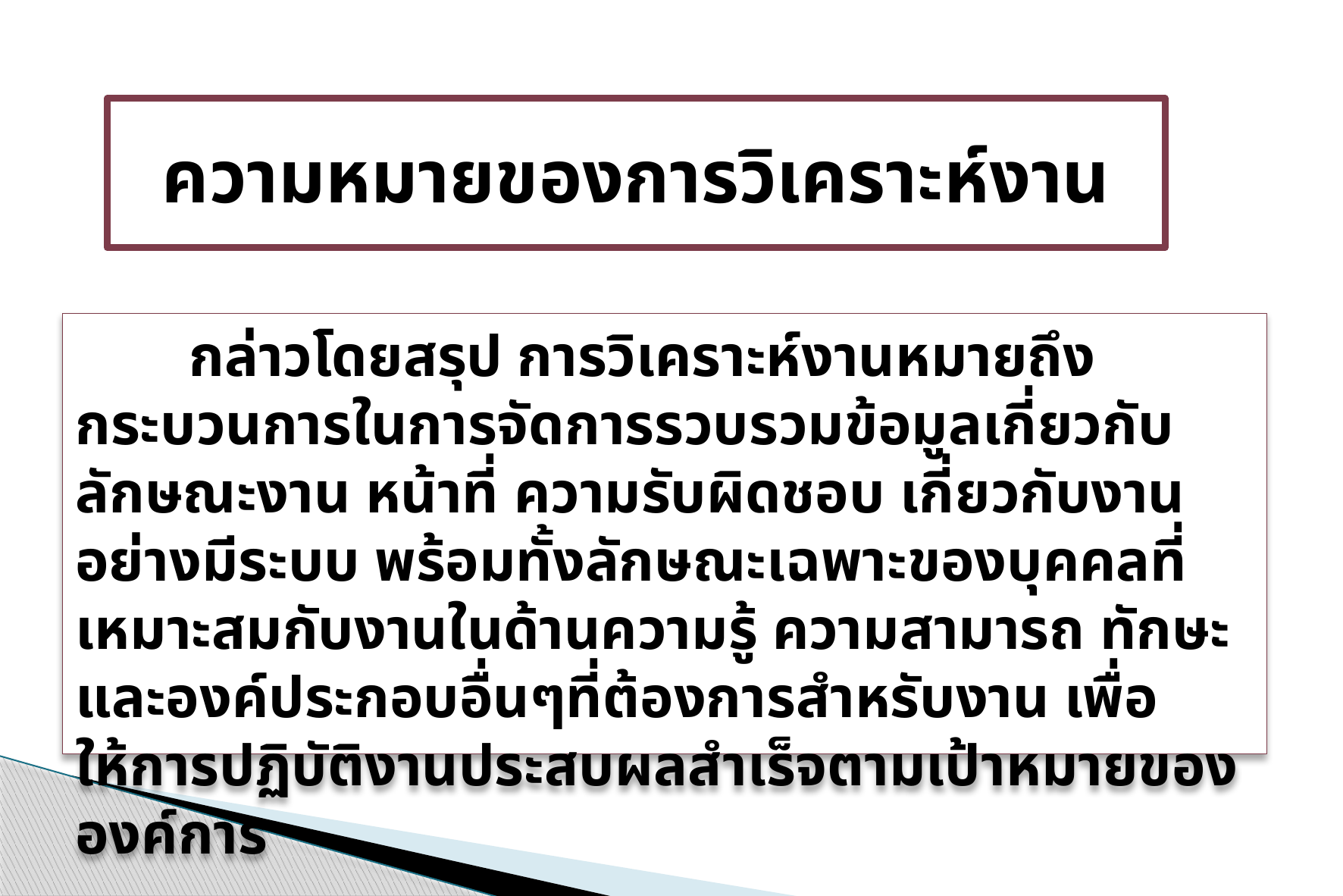

# ความหมายของการวิเคราะห์งาน
	กล่าวโดยสรุป การวิเคราะห์งานหมายถึง กระบวนการในการจัดการรวบรวมข้อมูลเกี่ยวกับลักษณะงาน หน้าที่ ความรับผิดชอบ เกี่ยวกับงานอย่างมีระบบ พร้อมทั้งลักษณะเฉพาะของบุคคลที่เหมาะสมกับงานในด้านความรู้ ความสามารถ ทักษะ และองค์ประกอบอื่นๆที่ต้องการสำหรับงาน เพื่อให้การปฏิบัติงานประสบผลสำเร็จตามเป้าหมายขององค์การ